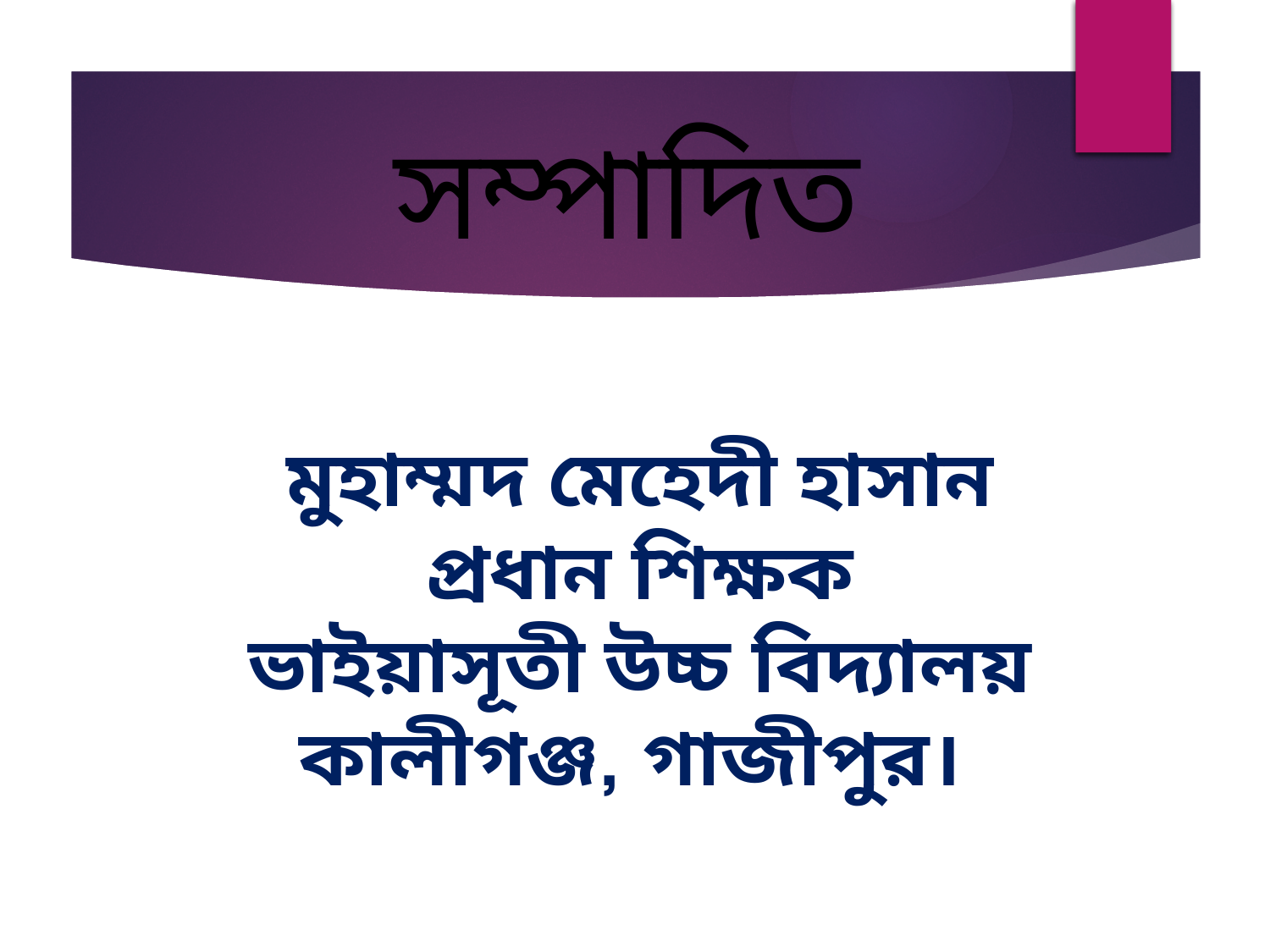

সম্পাদিত
মুহাম্মদ মেহেদী হাসান
প্রধান শিক্ষক
ভাইয়াসূতী উচ্চ বিদ্যালয়
কালীগঞ্জ, গাজীপুর।